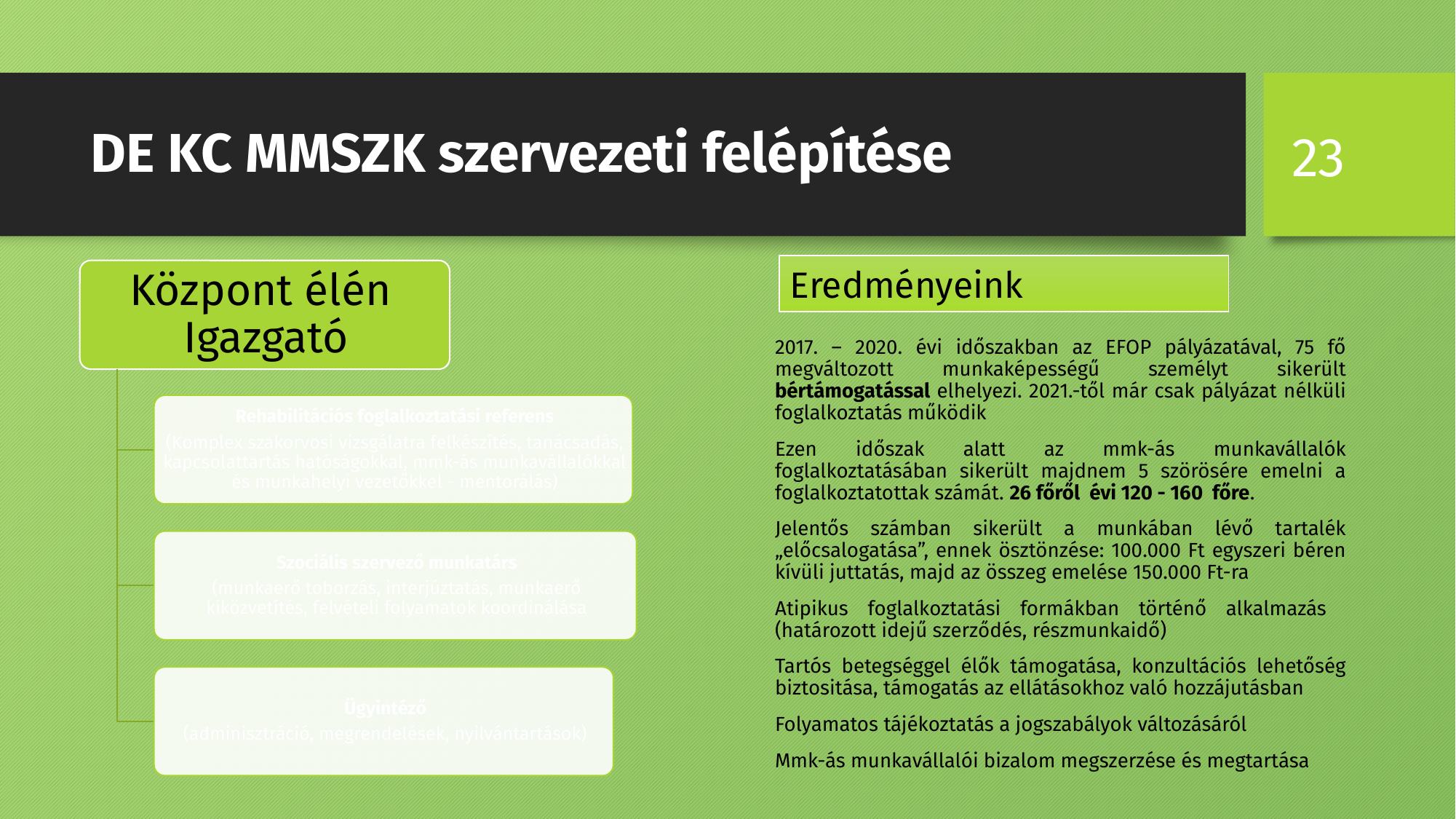

23
# DE KC MMSZK szervezeti felépítése
Központ élén  Igazgató
Rehabilitációs foglalkoztatási referens
(Komplex szakorvosi vizsgálatra felkészítés, tanácsadás, kapcsolattartás hatóságokkal, mmk-ás munkavállalókkal és munkahelyi vezetőkkel - mentorálás)
Szociális szervező munkatárs
(munkaerő toborzás, interjúztatás, munkaerő kiközvetítés, felvételi folyamatok koordinálása
Ügyintéző
(adminisztráció, megrendelések, nyilvántartások)
Eredményeink
2017. – 2020. évi időszakban az EFOP pályázatával, 75 fő megváltozott munkaképességű személyt sikerült bértámogatással elhelyezi. 2021.-től már csak pályázat nélküli foglalkoztatás működik
Ezen időszak alatt az mmk-ás munkavállalók foglalkoztatásában sikerült majdnem 5 szörösére emelni a foglalkoztatottak számát. 26 főről  évi 120 - 160  főre.
Jelentős számban sikerült a munkában lévő tartalék „előcsalogatása”, ennek ösztönzése: 100.000 Ft egyszeri béren kívüli juttatás, majd az összeg emelése 150.000 Ft-ra
Atipikus foglalkoztatási formákban történő alkalmazás  (határozott idejű szerződés, részmunkaidő)
Tartós betegséggel élők támogatása, konzultációs lehetőség biztositása, támogatás az ellátásokhoz való hozzájutásban
Folyamatos tájékoztatás a jogszabályok változásáról
Mmk-ás munkavállalói bizalom megszerzése és megtartása